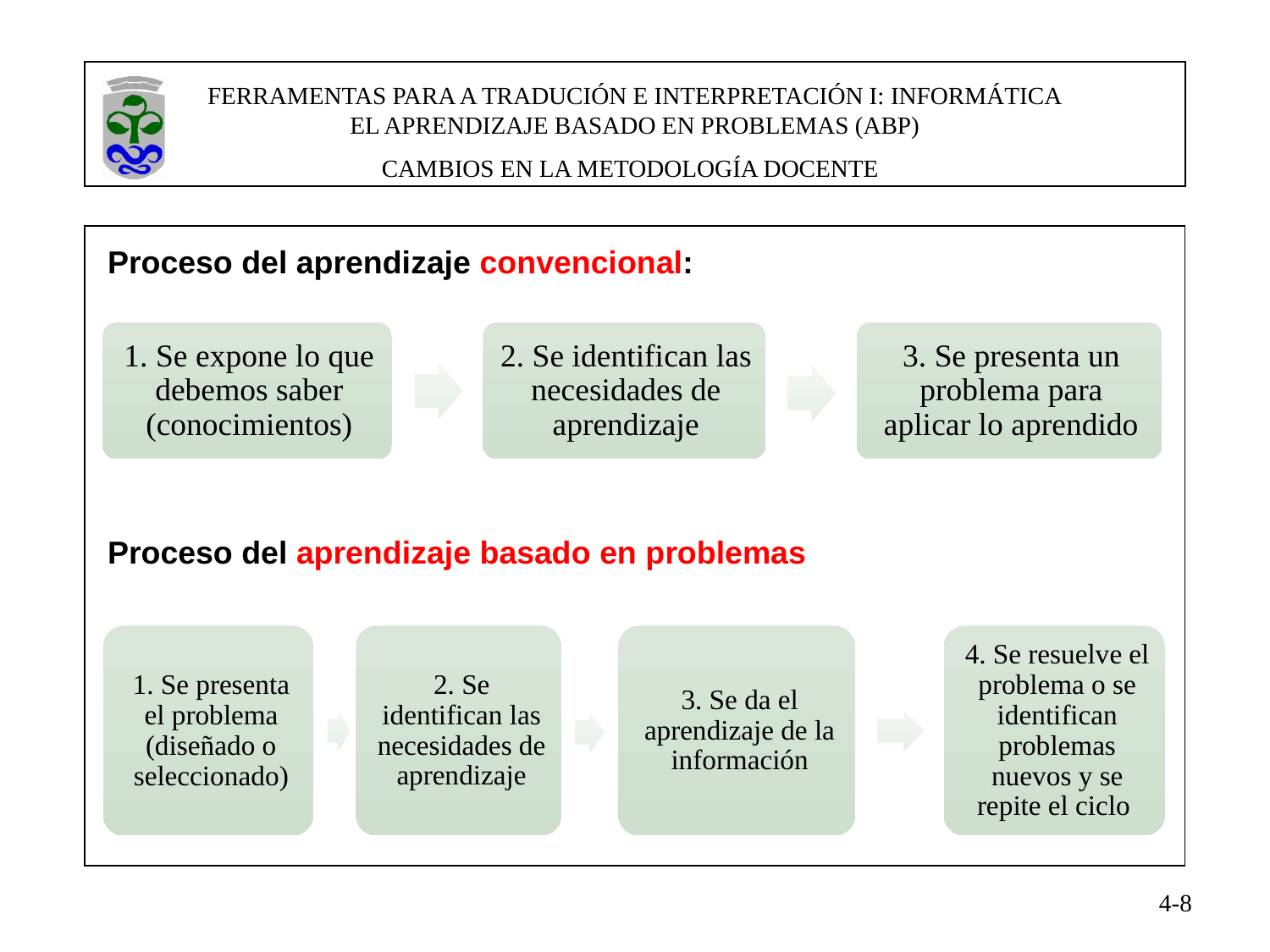

CAMBIOS EN LA METODOLOGÍA DOCENTE
Proceso del aprendizaje convencional:
1. Se expone lo que debemos saber (conocimientos)

2. Se identifican las necesidades de aprendizaje

3. Se presenta un problema para aplicar lo aprendido
Proceso del aprendizaje basado en problemas
1. Se presenta el problema (diseñado o seleccionado)

2. Se identifican las necesidades de aprendizaje

3. Se da el aprendizaje de la información

4. Se resuelve el problema o se identifican problemas nuevos y se repite el ciclo
4-8